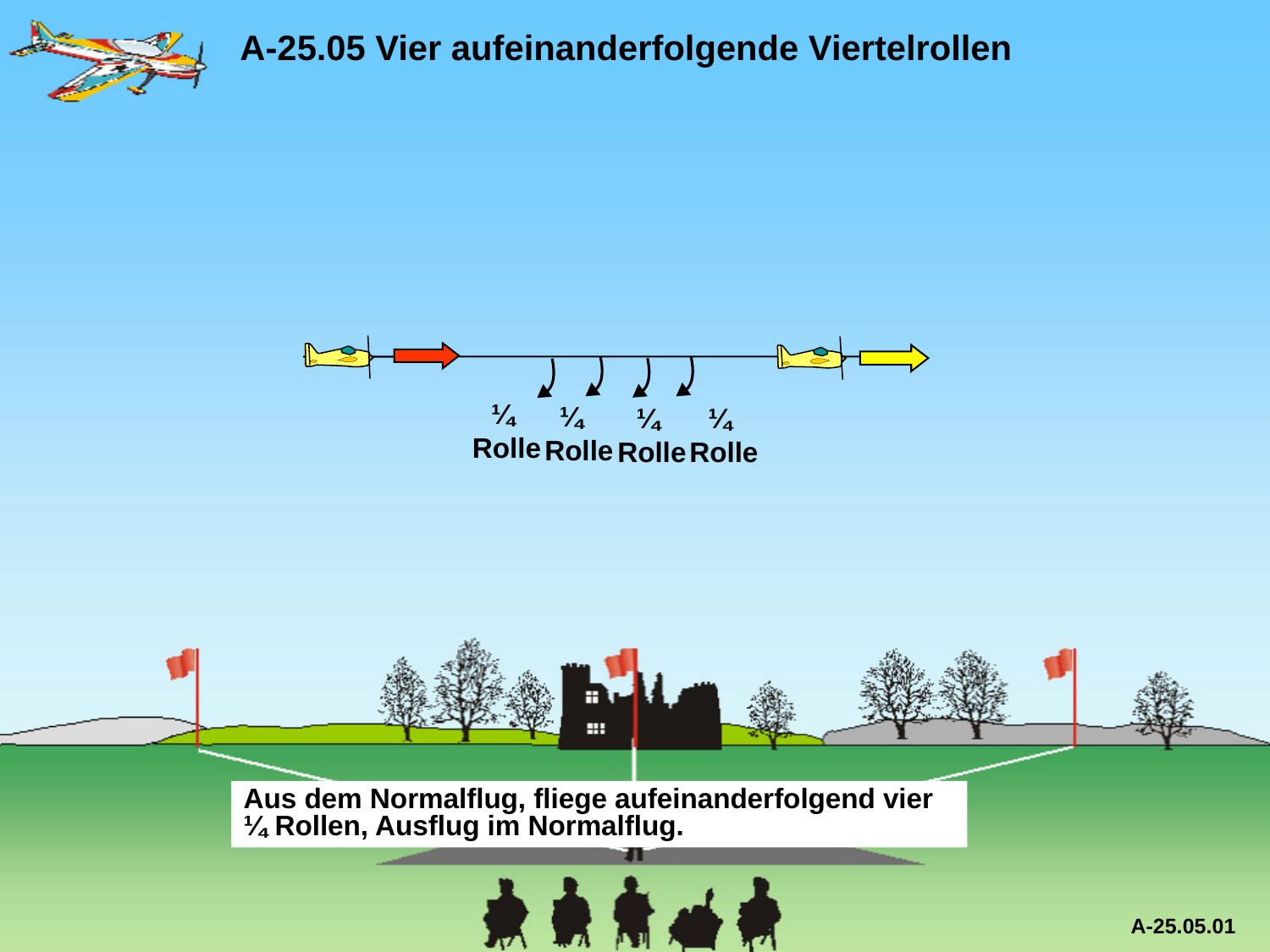

A-25.05 Vier aufeinanderfolgende Viertelrollen

¼
Rolle
¼
Rolle
¼
Rolle
¼
Rolle
Aus dem Normalflug, fliege aufeinanderfolgend vier ¼ Rollen, Ausflug im Normalflug.
A-25.05.01